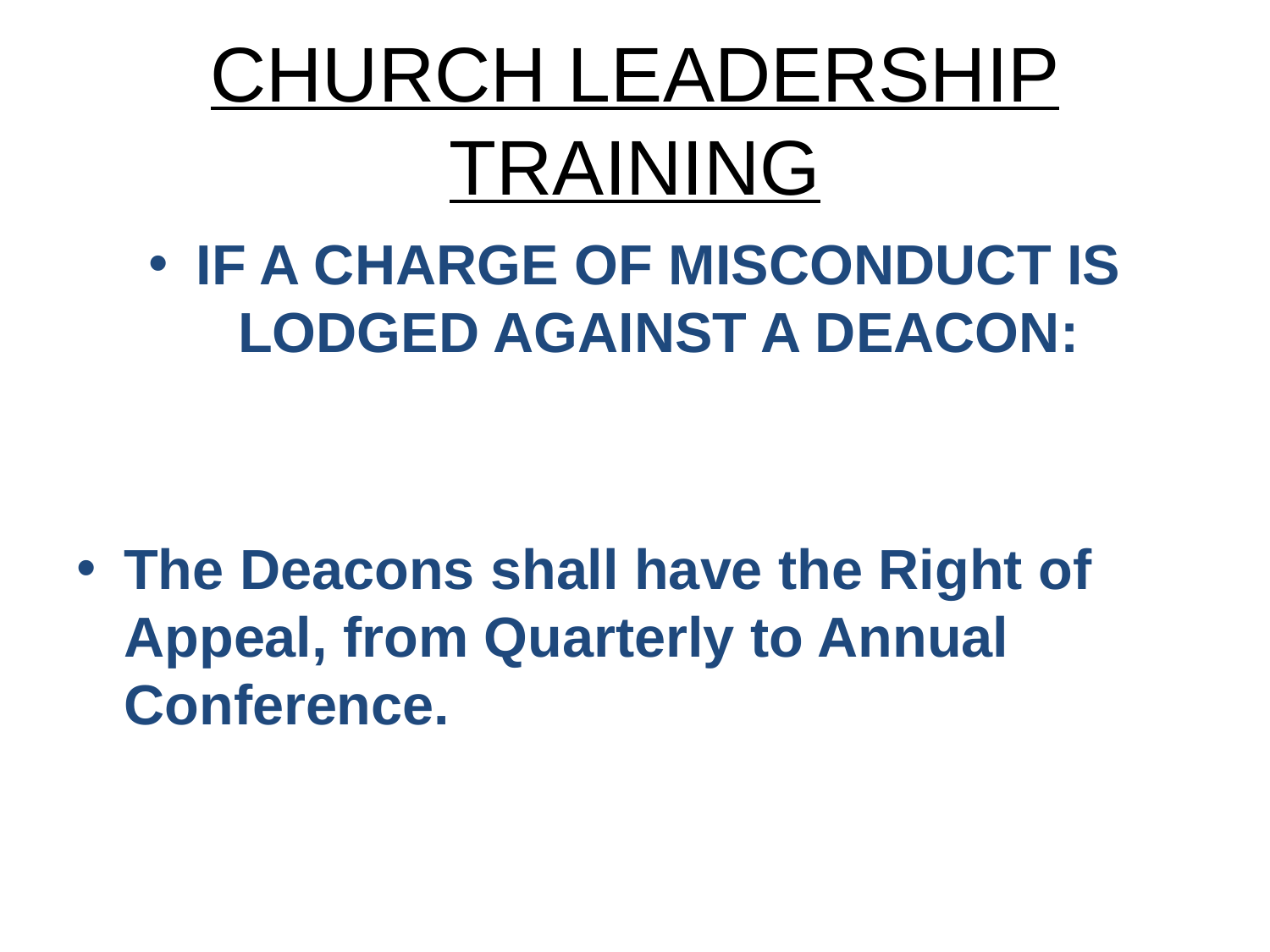

# CHURCH LEADERSHIP TRAINING
IF A CHARGE OF MISCONDUCT IS LODGED AGAINST A DEACON:

The Deacons shall have the Right of Appeal, from Quarterly to Annual Conference.